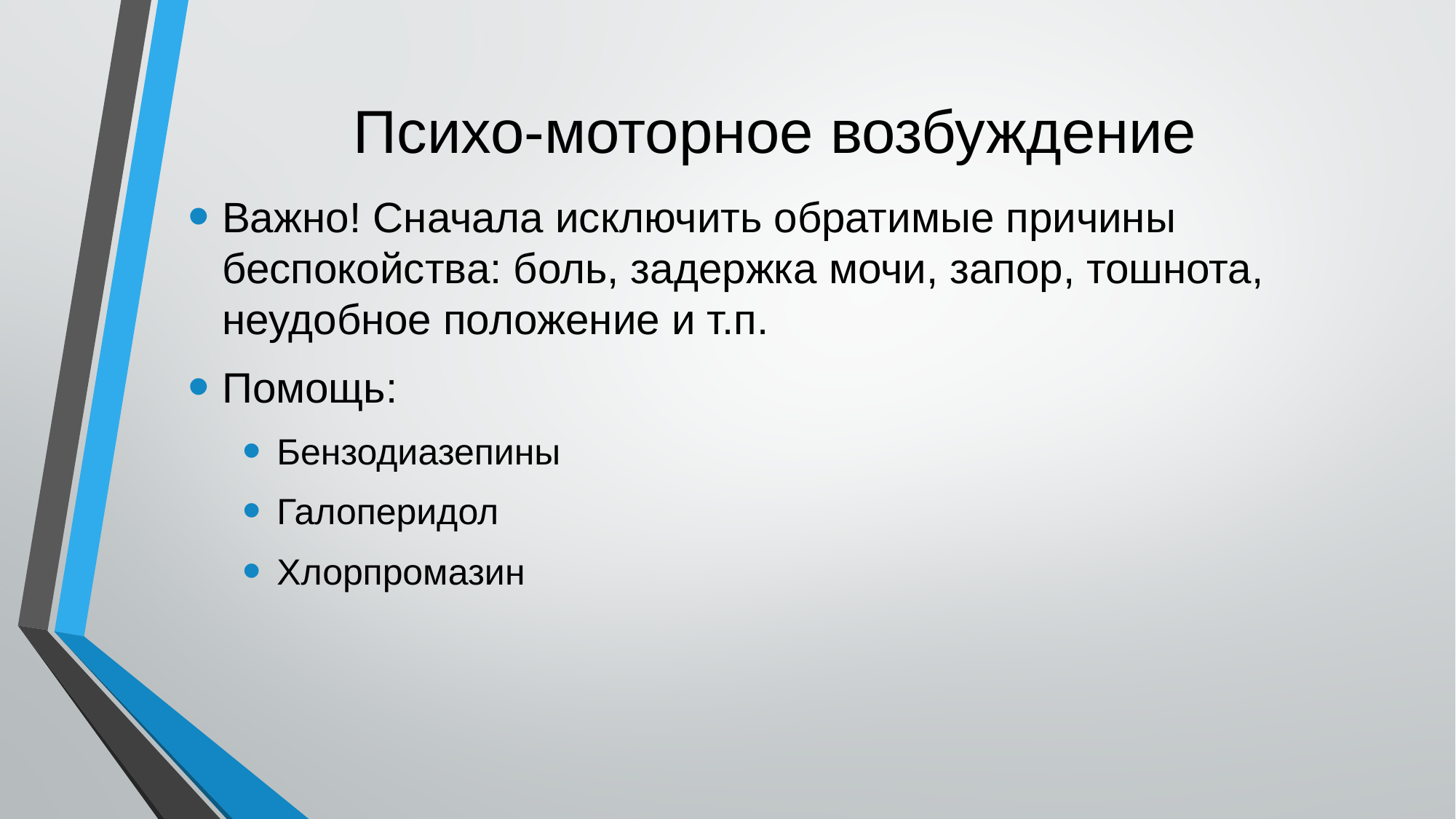

# Психо-моторное возбуждение

Важно! Сначала исключить обратимые причины беспокойства: боль, задержка мочи, запор, тошнота, неудобное положение и т.п.
Помощь:
Бензодиазепины
Галоперидол
Хлорпромазин